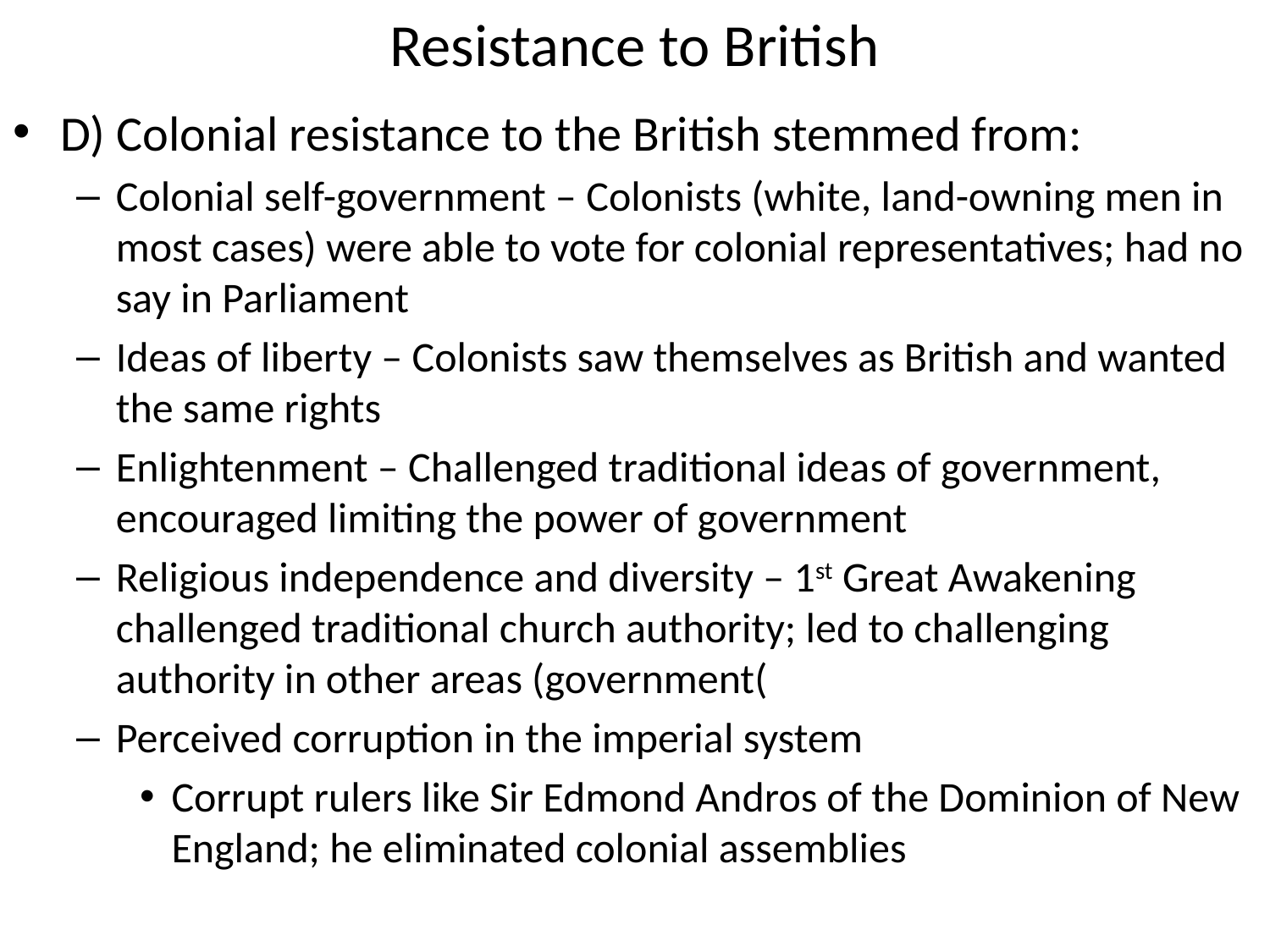

# Resistance to British
D) Colonial resistance to the British stemmed from:
Colonial self-government – Colonists (white, land-owning men in most cases) were able to vote for colonial representatives; had no say in Parliament
Ideas of liberty – Colonists saw themselves as British and wanted the same rights
Enlightenment – Challenged traditional ideas of government, encouraged limiting the power of government
Religious independence and diversity – 1st Great Awakening challenged traditional church authority; led to challenging authority in other areas (government(
Perceived corruption in the imperial system
Corrupt rulers like Sir Edmond Andros of the Dominion of New England; he eliminated colonial assemblies